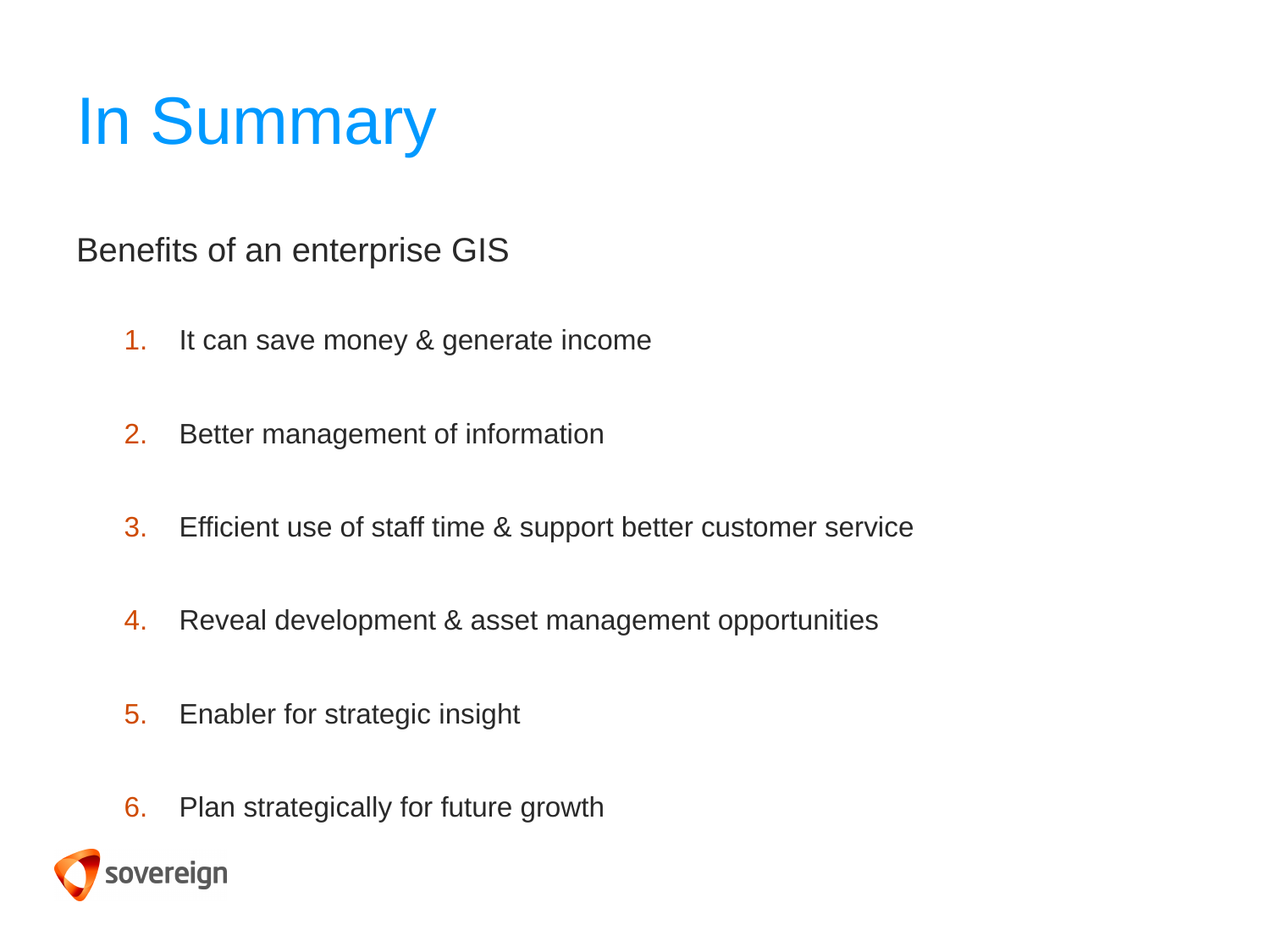

# In Summary
Benefits of an enterprise GIS

It can save money & generate income

Better management of information

Efficient use of staff time & support better customer service

Reveal development & asset management opportunities

Enabler for strategic insight

Plan strategically for future growth